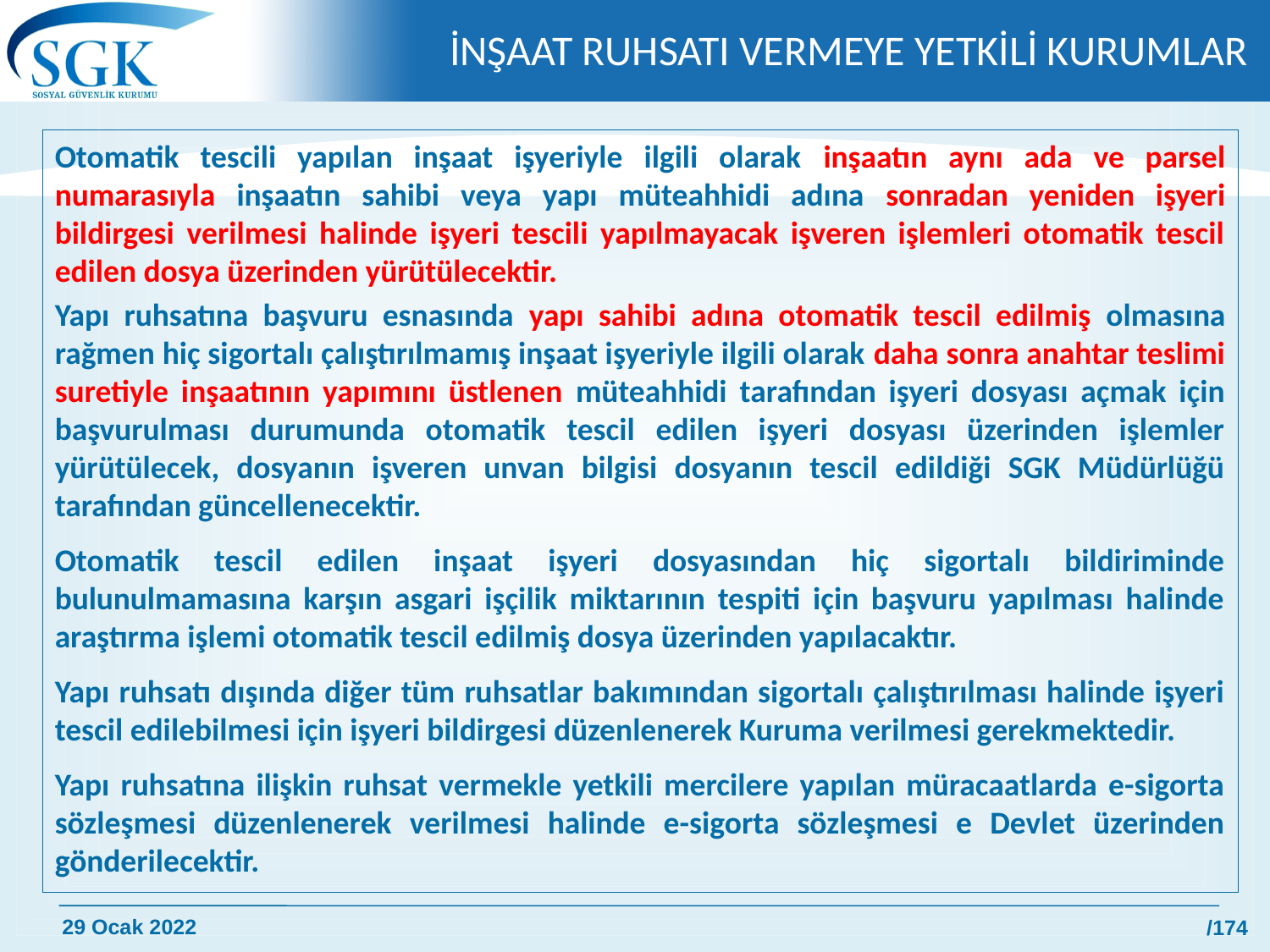

# İNŞAAT RUHSATI VERMEYE YETKİLİ KURUMLAR
Otomatik tescili yapılan inşaat işyeriyle ilgili olarak inşaatın aynı ada ve parsel numarasıyla inşaatın sahibi veya yapı müteahhidi adına sonradan yeniden işyeri bildirgesi verilmesi halinde işyeri tescili yapılmayacak işveren işlemleri otomatik tescil edilen dosya üzerinden yürütülecektir.
Yapı ruhsatına başvuru esnasında yapı sahibi adına otomatik tescil edilmiş olmasına rağmen hiç sigortalı çalıştırılmamış inşaat işyeriyle ilgili olarak daha sonra anahtar teslimi suretiyle inşaatının yapımını üstlenen müteahhidi tarafından işyeri dosyası açmak için başvurulması durumunda otomatik tescil edilen işyeri dosyası üzerinden işlemler yürütülecek, dosyanın işveren unvan bilgisi dosyanın tescil edildiği SGK Müdürlüğü tarafından güncellenecektir.
Otomatik tescil edilen inşaat işyeri dosyasından hiç sigortalı bildiriminde bulunulmamasına karşın asgari işçilik miktarının tespiti için başvuru yapılması halinde araştırma işlemi otomatik tescil edilmiş dosya üzerinden yapılacaktır.
Yapı ruhsatı dışında diğer tüm ruhsatlar bakımından sigortalı çalıştırılması halinde işyeri tescil edilebilmesi için işyeri bildirgesi düzenlenerek Kuruma verilmesi gerekmektedir.
Yapı ruhsatına ilişkin ruhsat vermekle yetkili mercilere yapılan müracaatlarda e-sigorta sözleşmesi düzenlenerek verilmesi halinde e-sigorta sözleşmesi e Devlet üzerinden gönderilecektir.